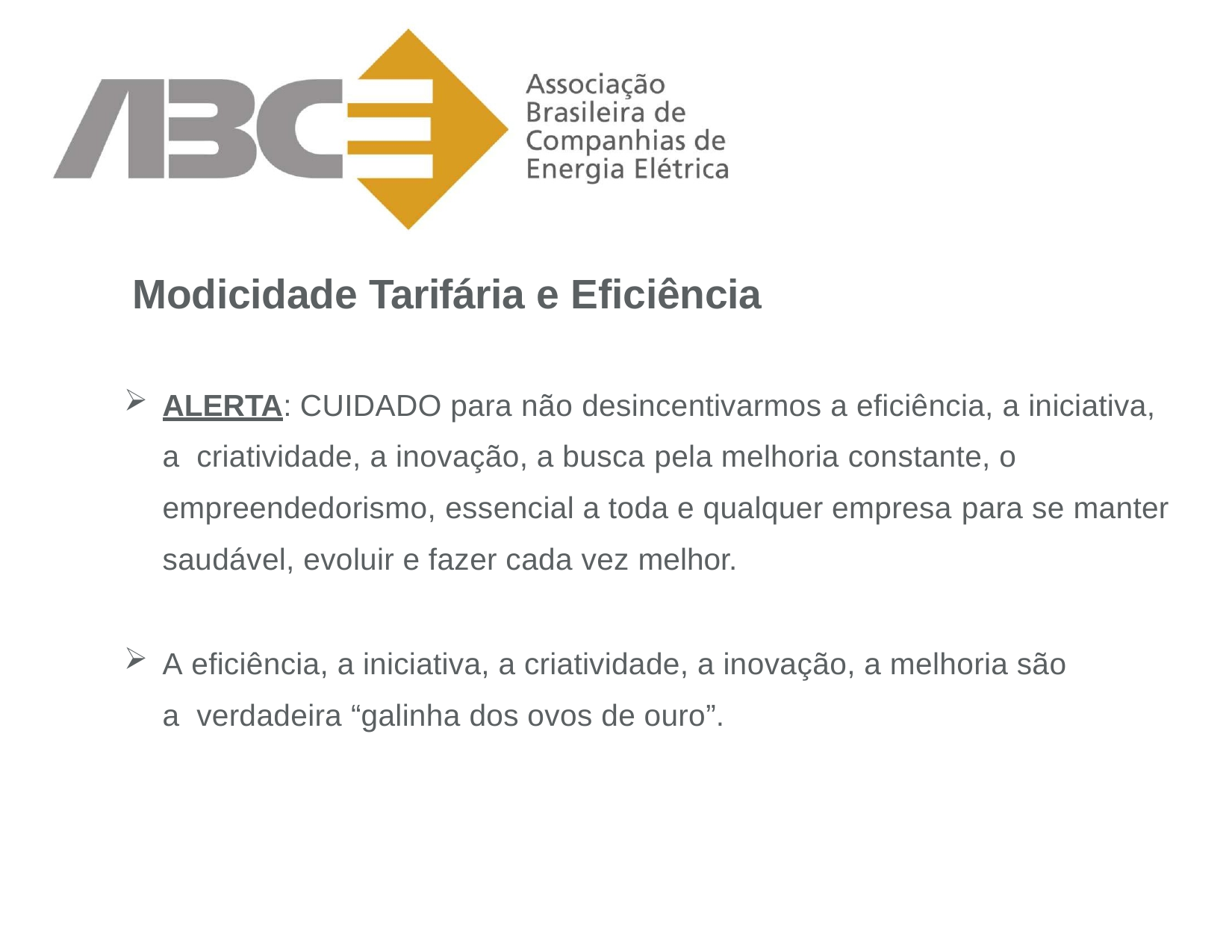

# Modicidade Tarifária e Eficiência
ALERTA: CUIDADO para não desincentivarmos a eficiência, a iniciativa, a  criatividade, a inovação, a busca pela melhoria constante, o  empreendedorismo, essencial a toda e qualquer empresa para se manter  saudável, evoluir e fazer cada vez melhor.

A eficiência, a iniciativa, a criatividade, a inovação, a melhoria são a  verdadeira “galinha dos ovos de ouro”.